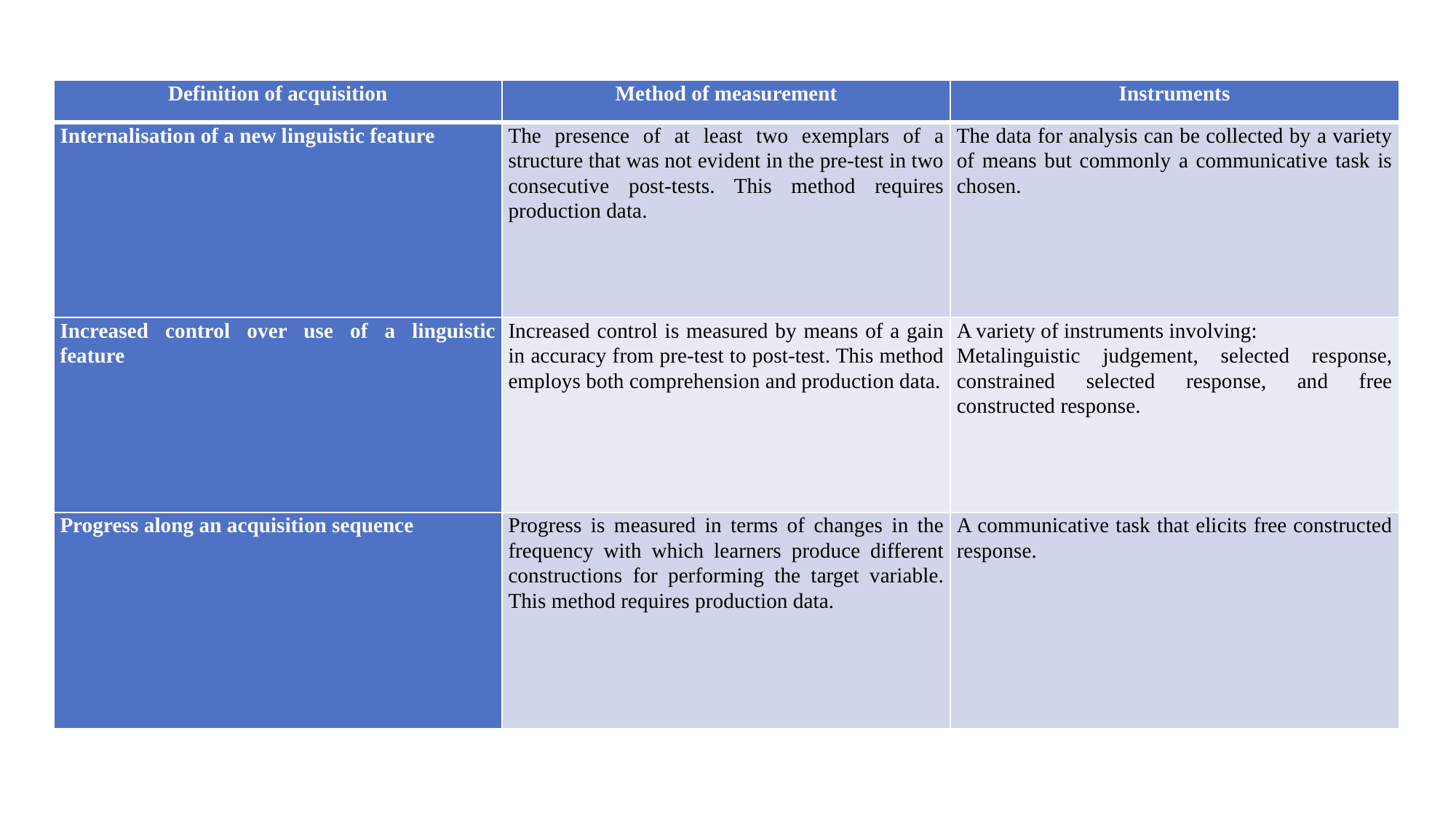

| Definition of acquisition | Method of measurement | Instruments |
| --- | --- | --- |
| Internalisation of a new linguistic feature | The presence of at least two exemplars of a structure that was not evident in the pre-test in two consecutive post-tests. This method requires production data. | The data for analysis can be collected by a variety of means but commonly a communicative task is chosen. |
| Increased control over use of a linguistic feature | Increased control is measured by means of a gain in accuracy from pre-test to post-test. This method employs both comprehension and production data. | A variety of instruments involving: Metalinguistic judgement, selected response, constrained selected response, and free constructed response. |
| Progress along an acquisition sequence | Progress is measured in terms of changes in the frequency with which learners produce different constructions for performing the target variable. This method requires production data. | A communicative task that elicits free constructed response. |